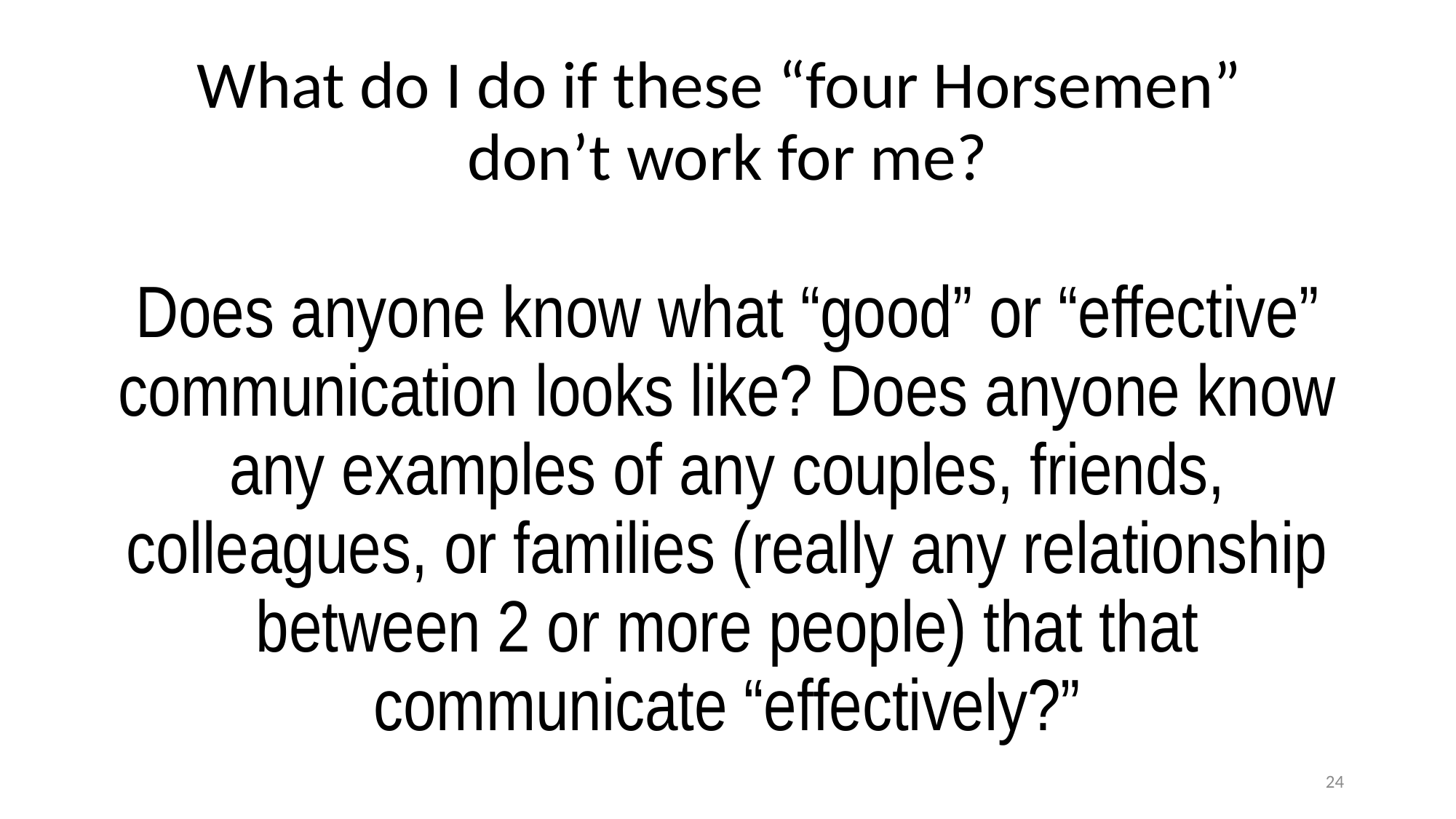

# What do I do if these “four Horsemen” don’t work for me?
Does anyone know what “good” or “effective” communication looks like? Does anyone know any examples of any couples, friends, colleagues, or families (really any relationship between 2 or more people) that that communicate “effectively?”
24